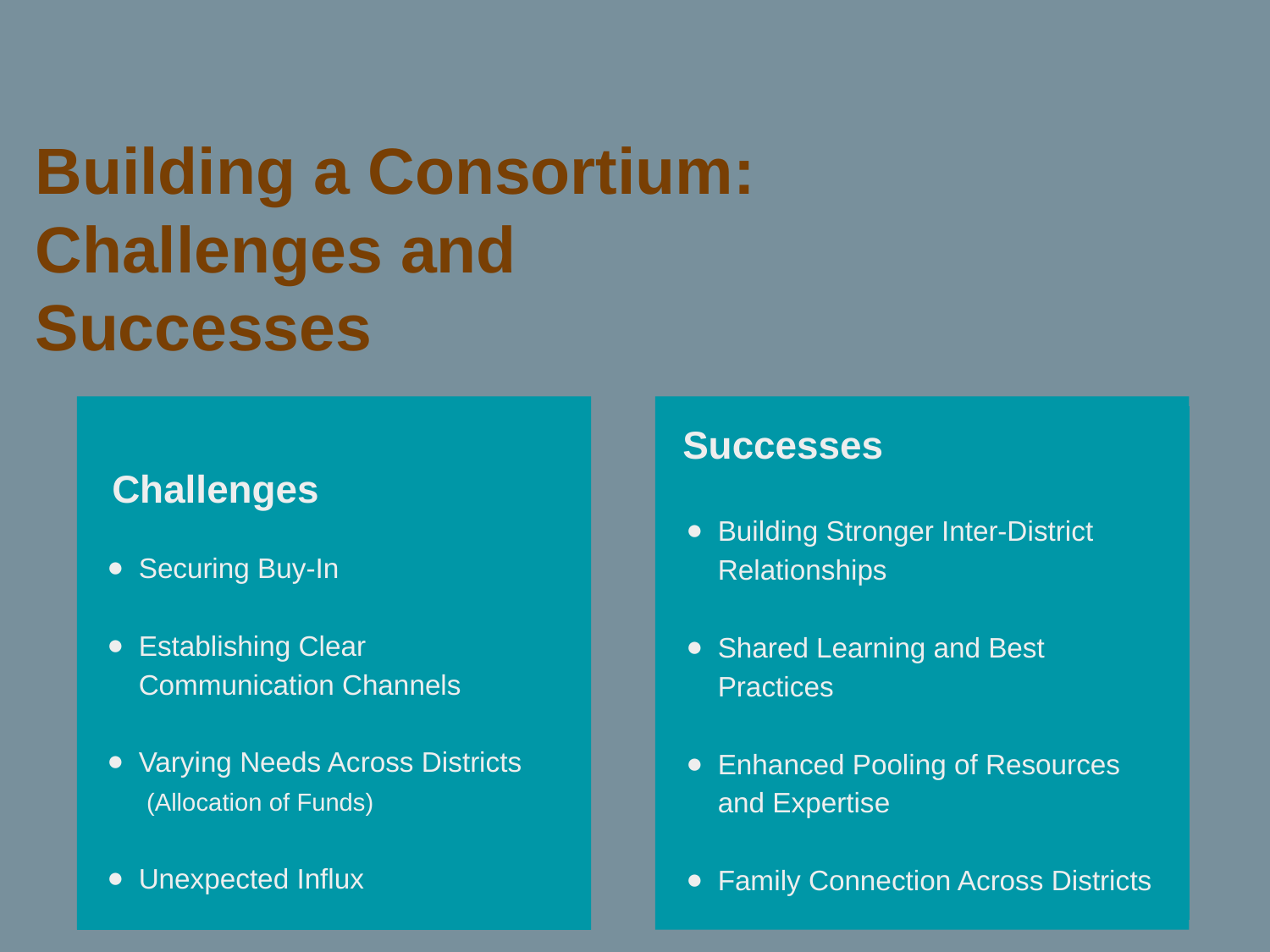

Building a Consortium: Challenges and Successes

Successes
Building Stronger Inter-District Relationships

Shared Learning and Best Practices

Enhanced Pooling of Resources and Expertise

Family Connection Across Districts

Challenges
Securing Buy-In

Establishing Clear Communication Channels

Varying Needs Across Districts
 (Allocation of Funds)

Unexpected Influx